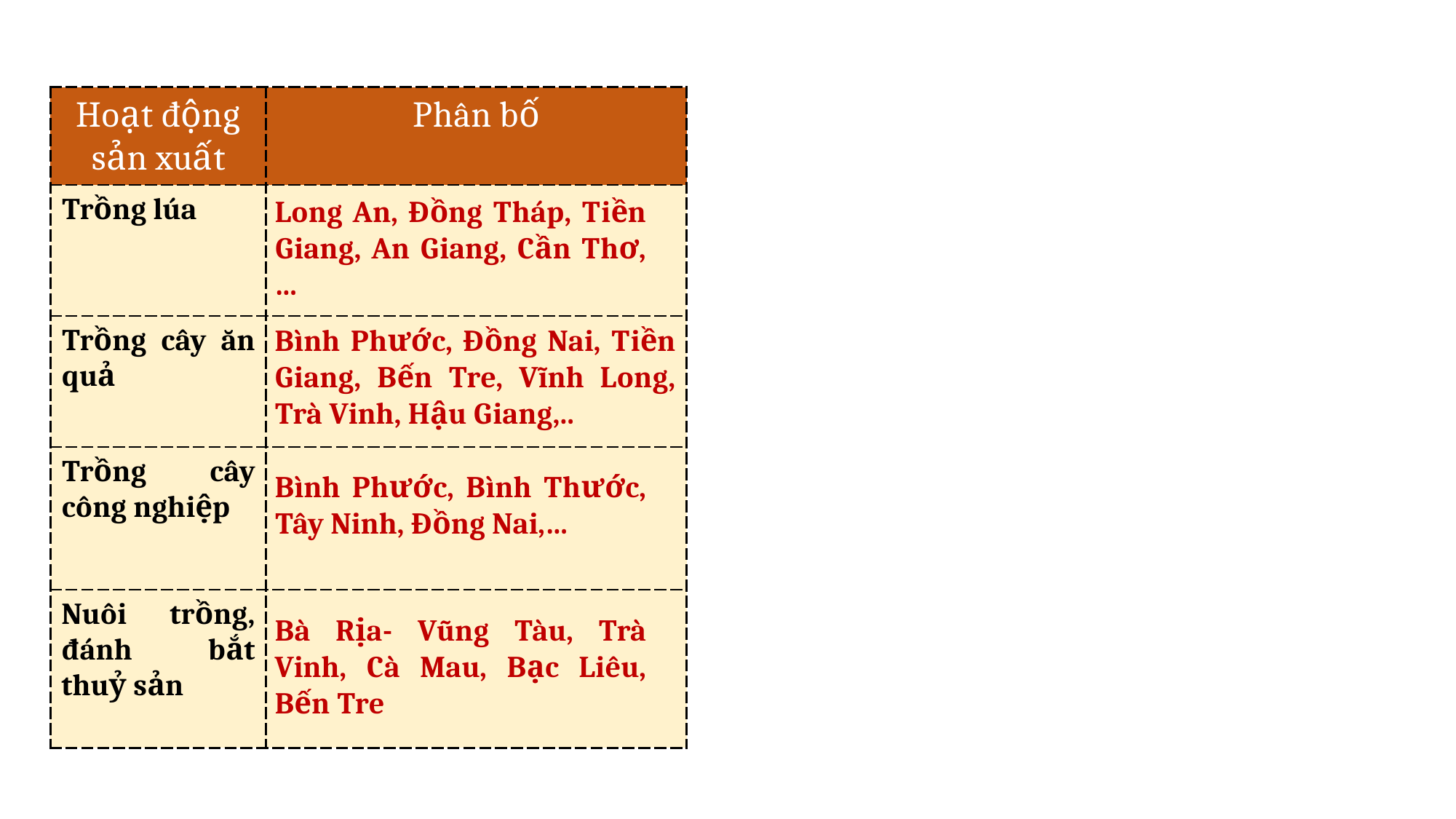

| Hoạt động sản xuất | Phân bố |
| --- | --- |
| Trồng lúa |  |
| Trồng cây ăn quả |  |
| Trồng cây công nghiệp |  |
| Nuôi trồng, đánh bắt thuỷ sản |  |
Long An, Đồng Tháp, Tiền Giang, An Giang, Cần Thơ,…
Bình Phước, Đồng Nai, Tiền Giang, Bến Tre, Vĩnh Long, Trà Vinh, Hậu Giang,..
Bình Phước, Bình Thước, Tây Ninh, Đồng Nai,…
Bà Rịa- Vũng Tàu, Trà Vinh, Cà Mau, Bạc Liêu, Bến Tre